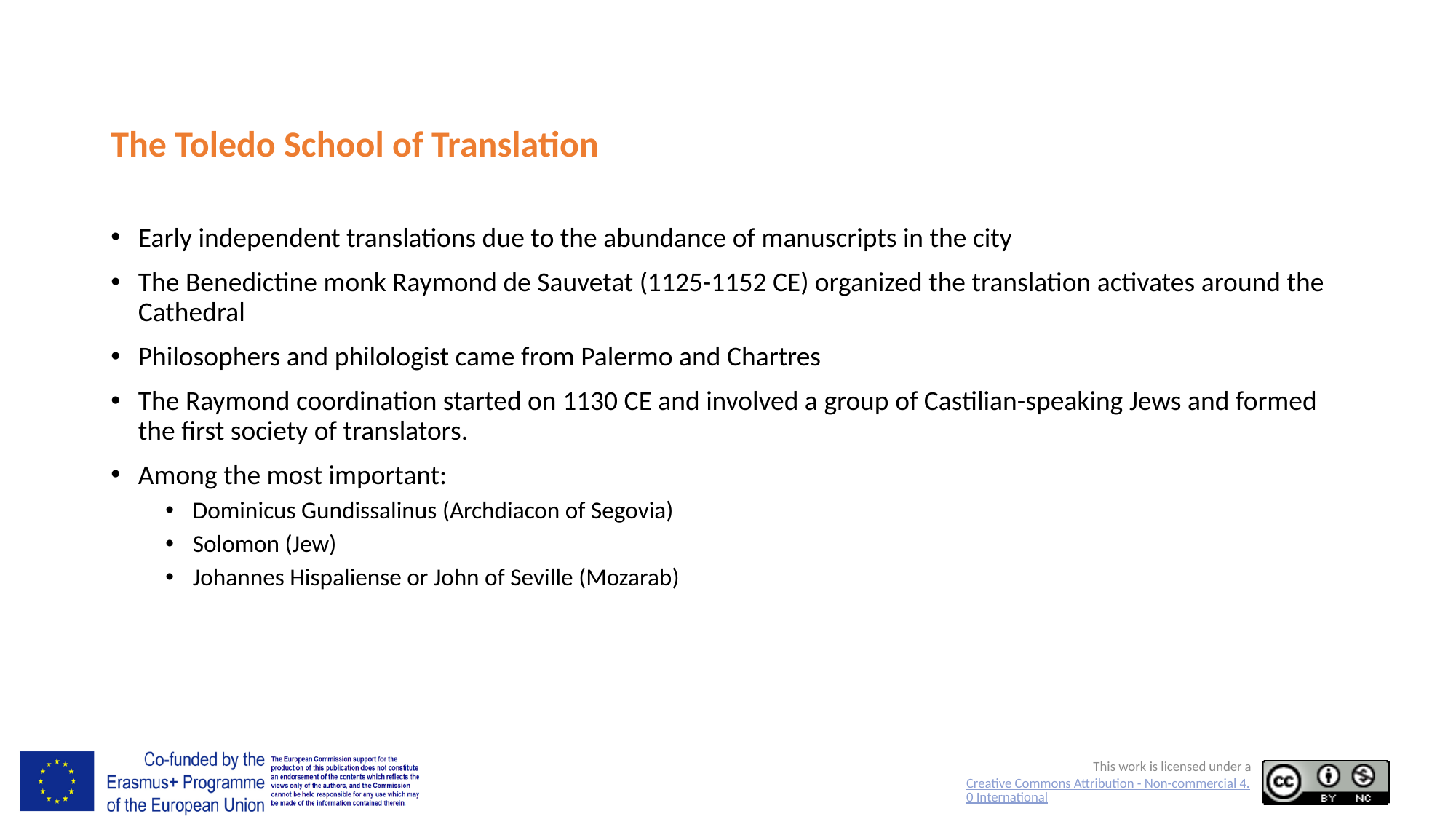

# The Toledo School of Translation
Early independent translations due to the abundance of manuscripts in the city
The Benedictine monk Raymond de Sauvetat (1125-1152 CE) organized the translation activates around the Cathedral
Philosophers and philologist came from Palermo and Chartres
The Raymond coordination started on 1130 CE and involved a group of Castilian-speaking Jews and formed the first society of translators.
Among the most important:
Dominicus Gundissalinus (Archdiacon of Segovia)
Solomon (Jew)
Johannes Hispaliense or John of Seville (Mozarab)